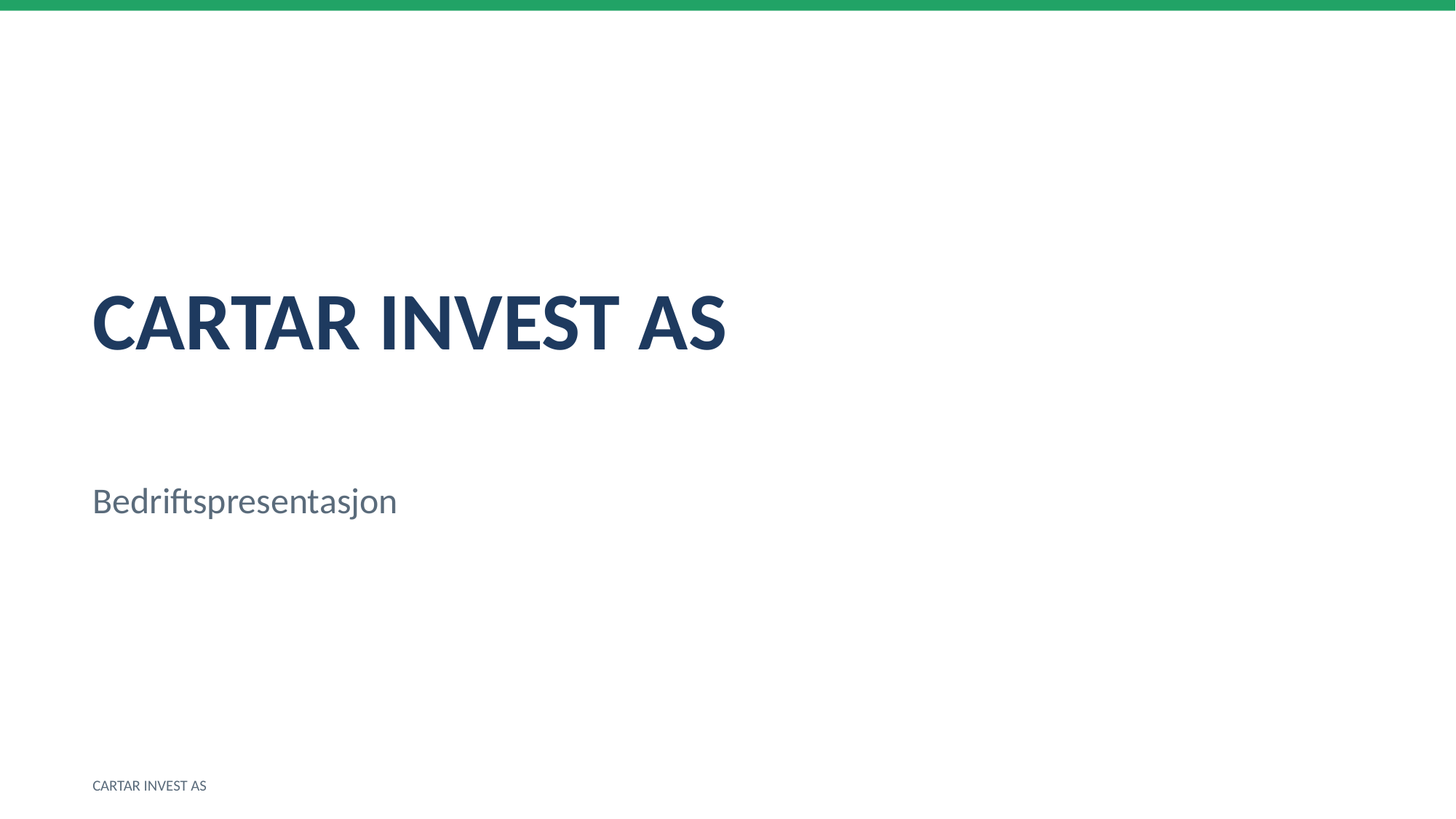

CARTAR INVEST AS
Bedriftspresentasjon
CARTAR INVEST AS